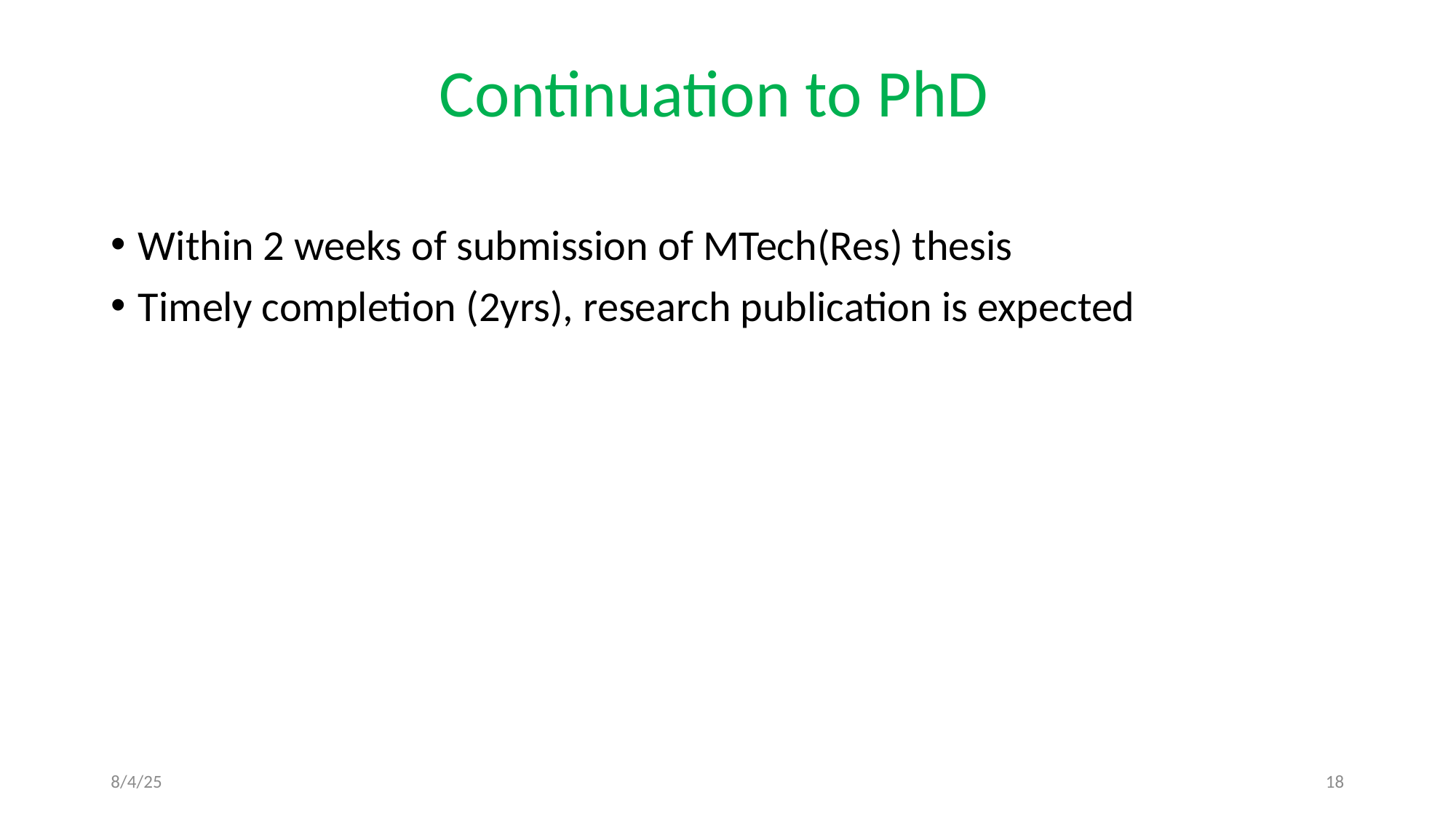

# Continuation to PhD
Within 2 weeks of submission of MTech(Res) thesis
Timely completion (2yrs), research publication is expected

8/4/25
18